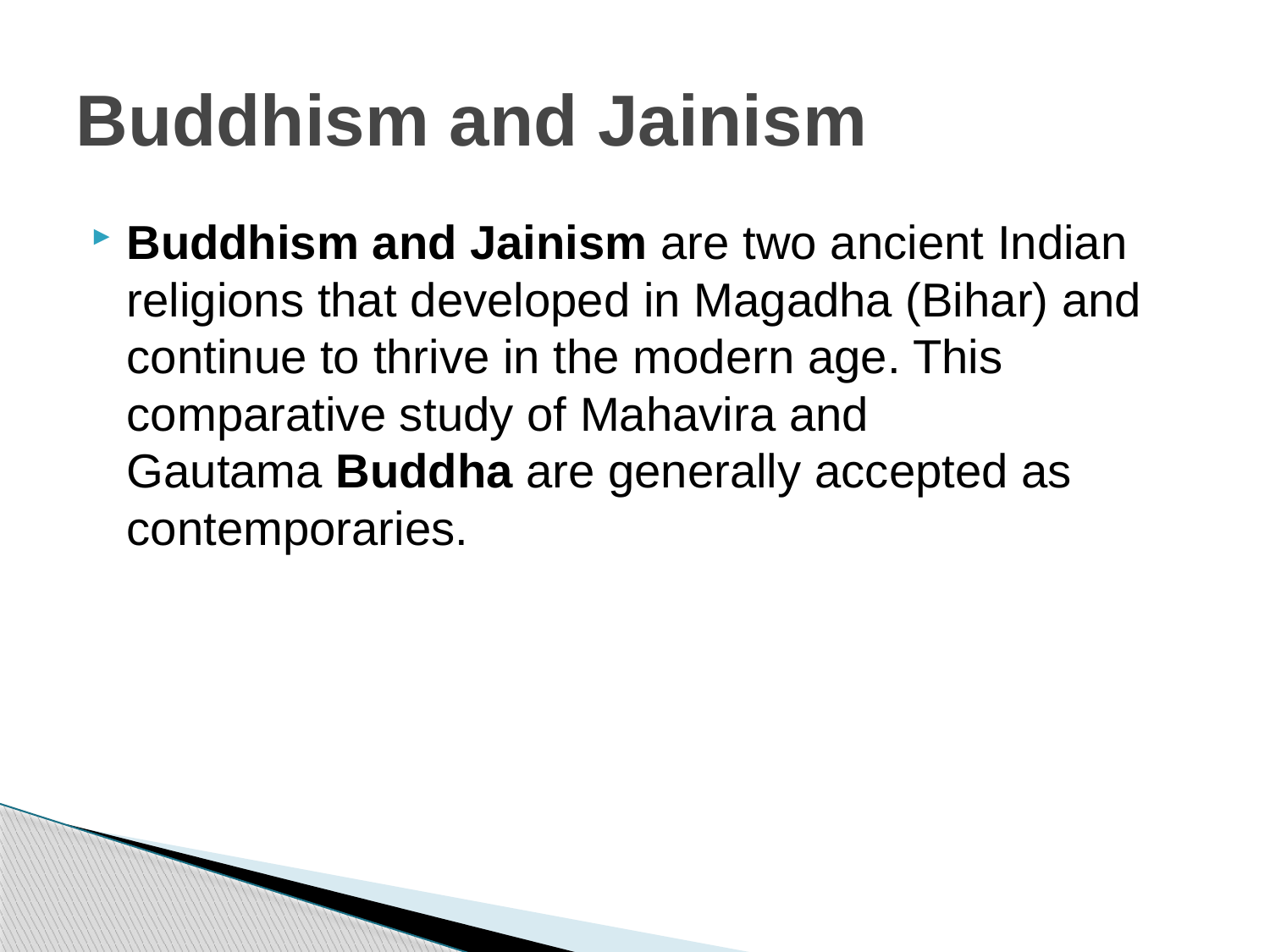

# Buddhism and Jainism
Buddhism and Jainism are two ancient Indian religions that developed in Magadha (Bihar) and continue to thrive in the modern age. This comparative study of Mahavira and Gautama Buddha are generally accepted as contemporaries.